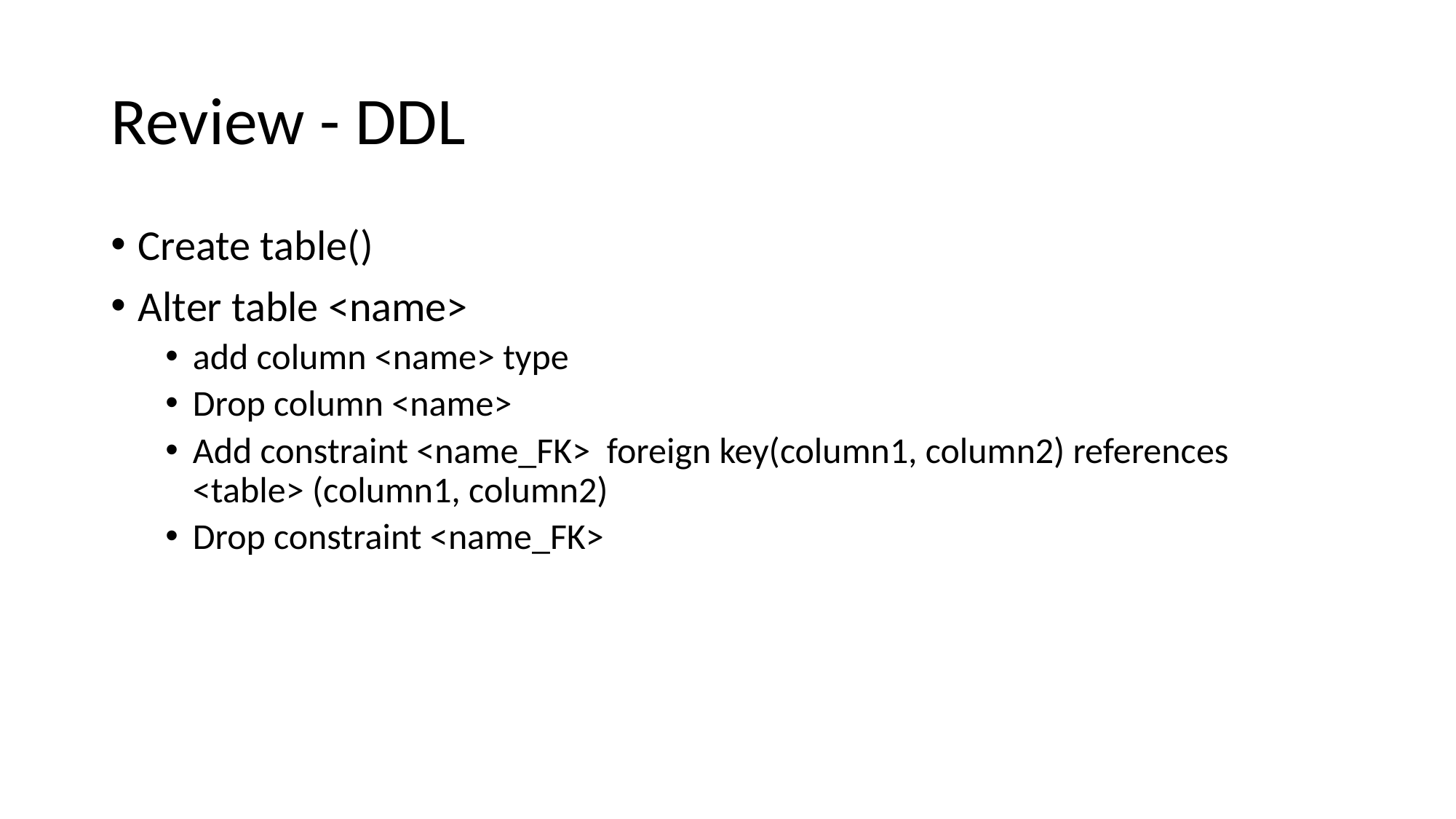

# Review - DDL
Create table()
Alter table <name>
add column <name> type
Drop column <name>
Add constraint <name_FK>  foreign key(column1, column2) references <table> (column1, column2)
Drop constraint <name_FK>